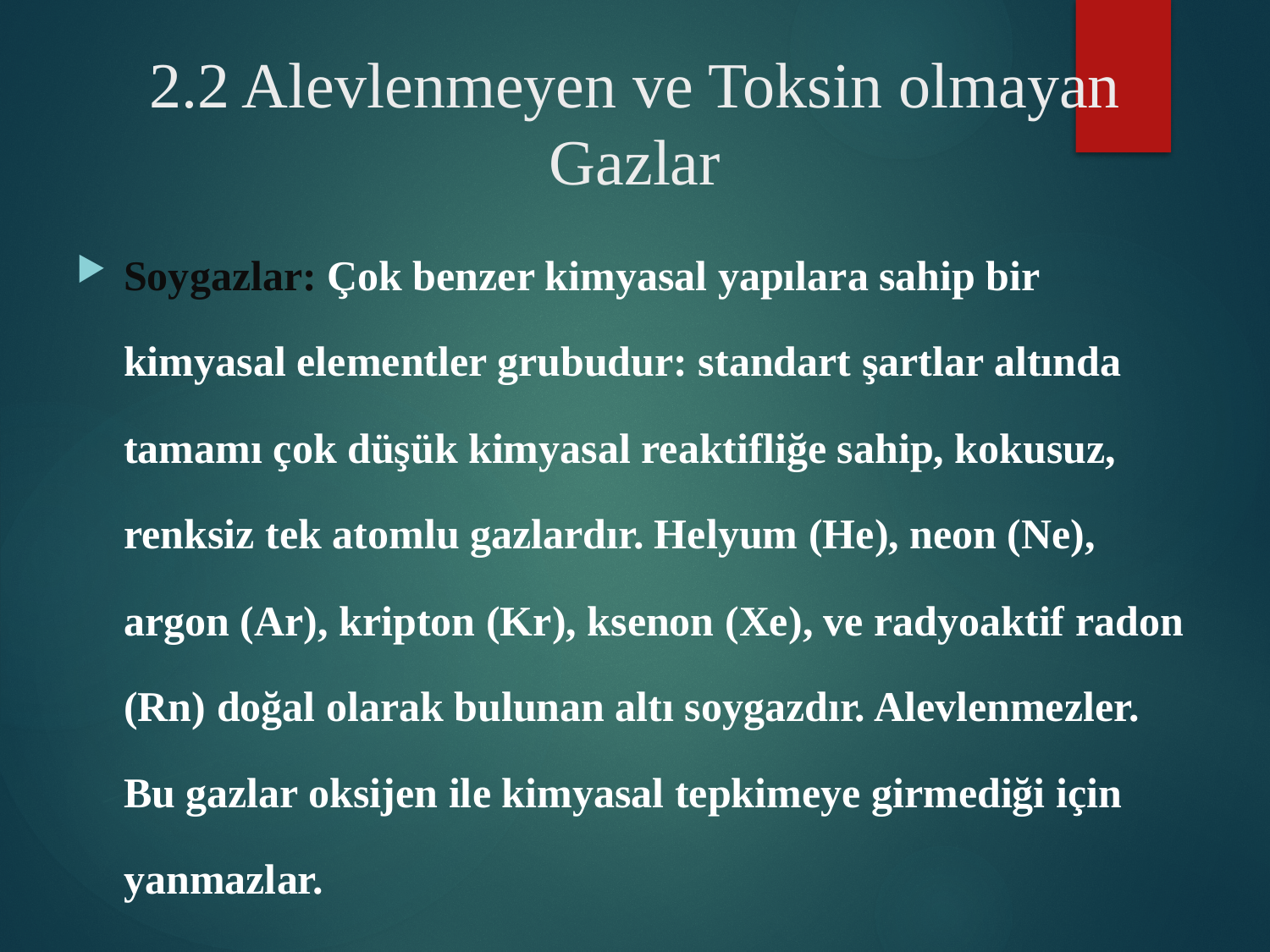

# 2.2 Alevlenmeyen ve Toksin olmayan Gazlar
Soygazlar: Çok benzer kimyasal yapılara sahip bir kimyasal elementler grubudur: standart şartlar altında tamamı çok düşük kimyasal reaktifliğe sahip, kokusuz, renksiz tek atomlu gazlardır. Helyum (He), neon (Ne), argon (Ar), kripton (Kr), ksenon (Xe), ve radyoaktif radon (Rn) doğal olarak bulunan altı soygazdır. Alevlenmezler. Bu gazlar oksijen ile kimyasal tepkimeye girmediği için yanmazlar.